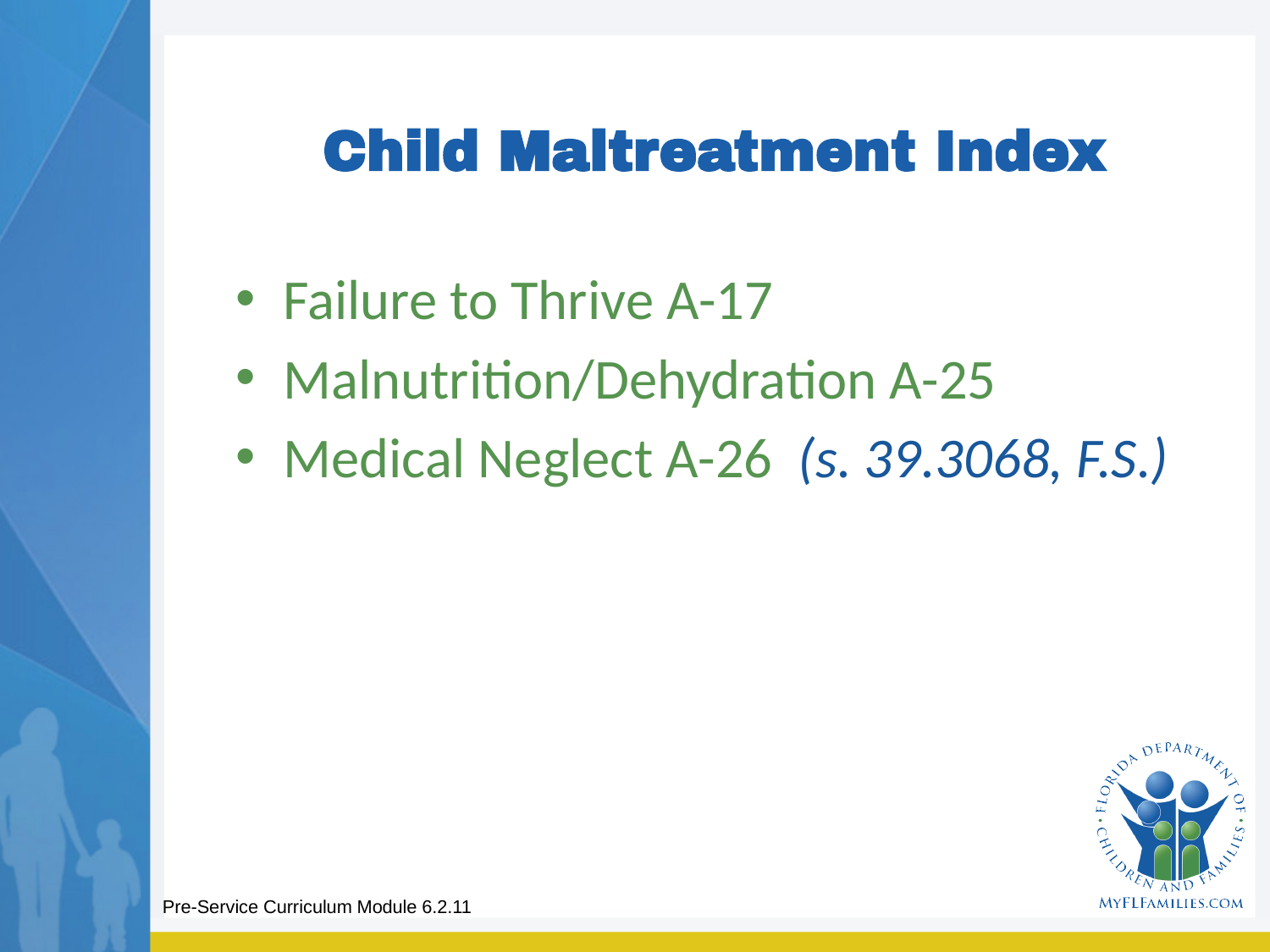

# Child Maltreatment Index
Failure to Thrive A-17
Malnutrition/Dehydration A-25
Medical Neglect A-26  (s. 39.3068, F.S.)
Pre-Service Curriculum Module 6.2.11